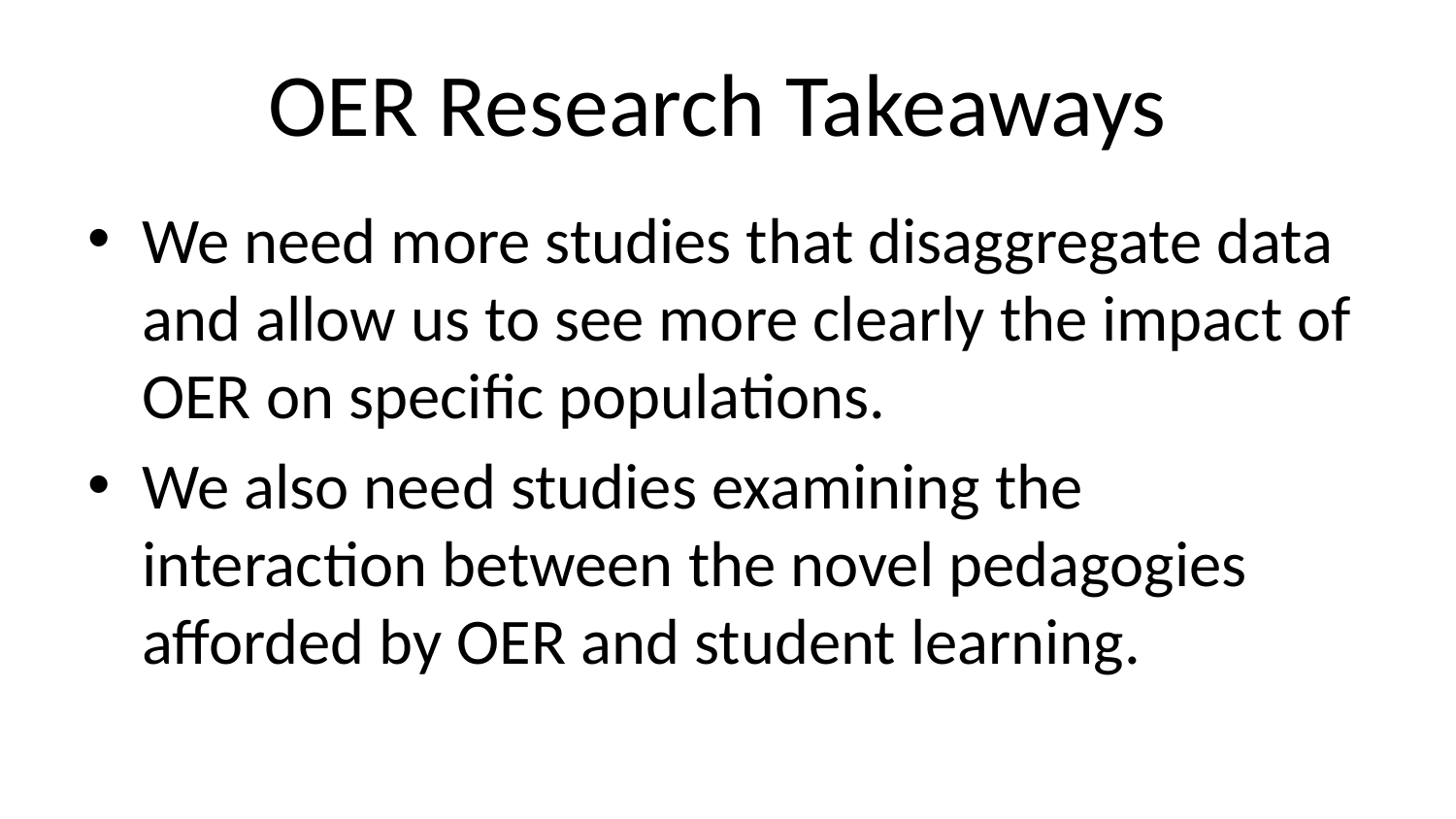

# OER Research Takeaways
We need more studies that disaggregate data and allow us to see more clearly the impact of OER on specific populations.
We also need studies examining the interaction between the novel pedagogies afforded by OER and student learning.